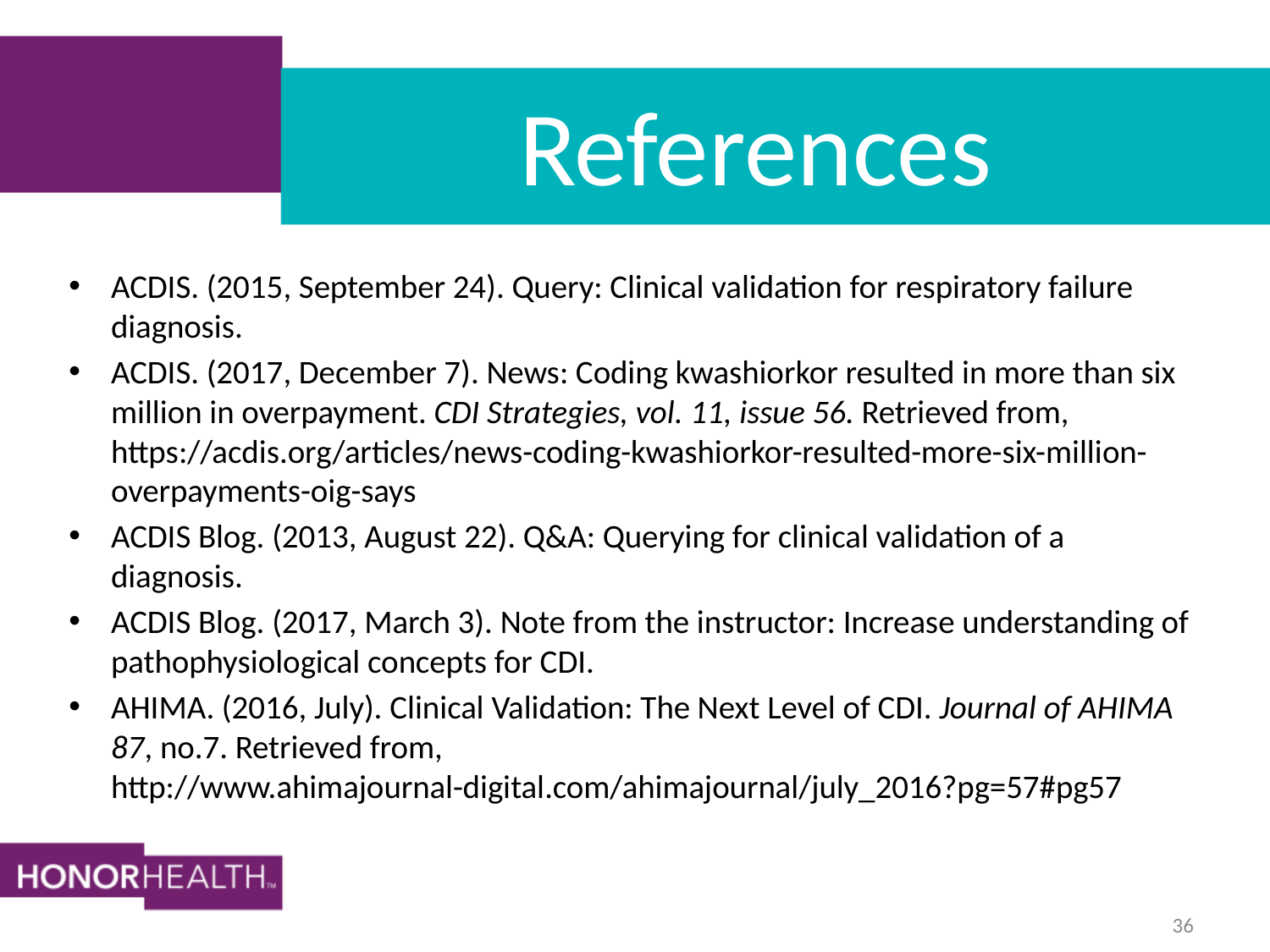

# References
ACDIS. (2015, September 24). Query: Clinical validation for respiratory failure diagnosis.
ACDIS. (2017, December 7). News: Coding kwashiorkor resulted in more than six million in overpayment. CDI Strategies, vol. 11, issue 56. Retrieved from, https://acdis.org/articles/news-coding-kwashiorkor-resulted-more-six-million-overpayments-oig-says
ACDIS Blog. (2013, August 22). Q&A: Querying for clinical validation of a diagnosis.
ACDIS Blog. (2017, March 3). Note from the instructor: Increase understanding of pathophysiological concepts for CDI.
AHIMA. (2016, July). Clinical Validation: The Next Level of CDI. Journal of AHIMA 87, no.7. Retrieved from, http://www.ahimajournal-digital.com/ahimajournal/july_2016?pg=57#pg57
36